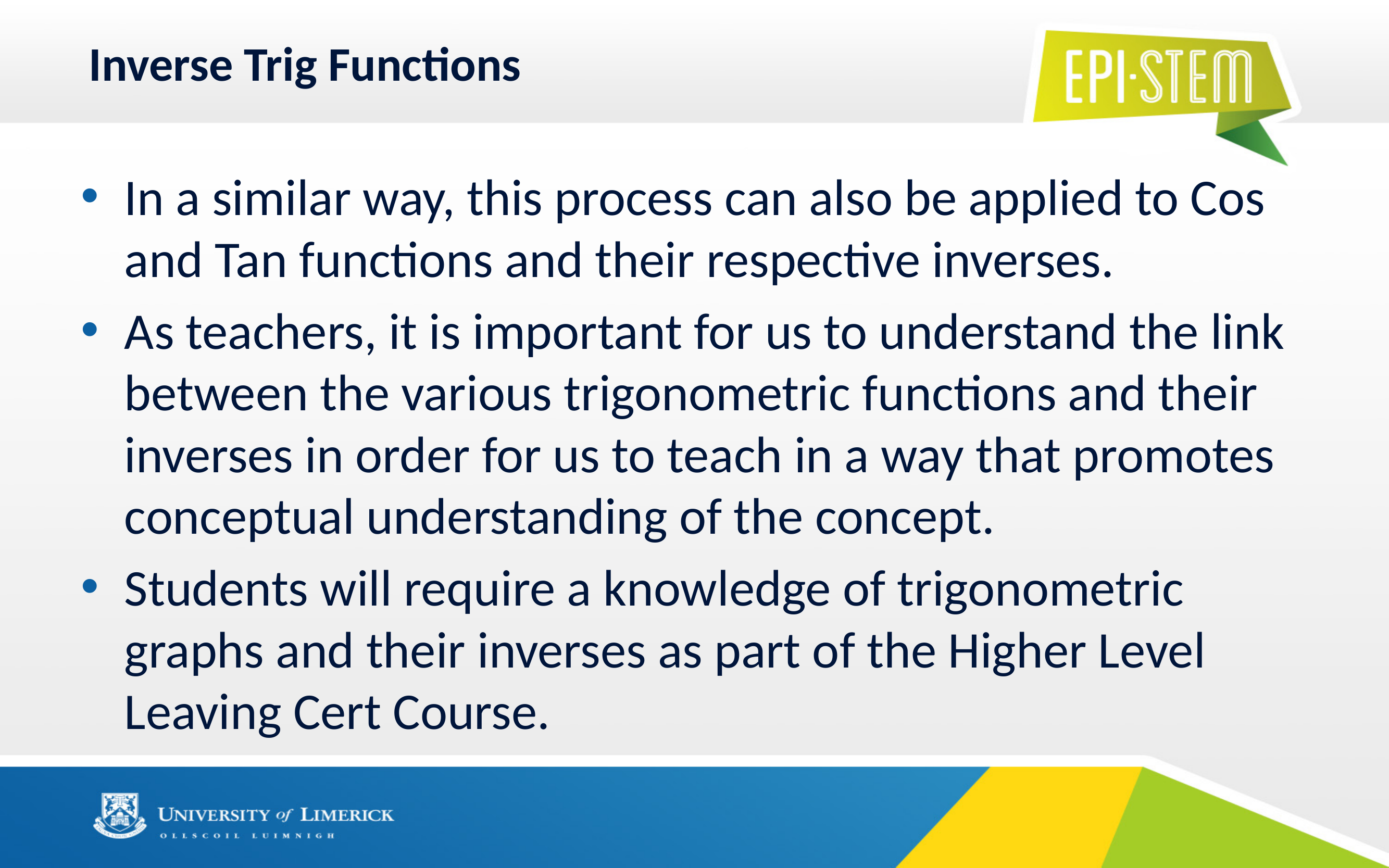

# Inverse Trig Functions
In a similar way, this process can also be applied to Cos and Tan functions and their respective inverses.
As teachers, it is important for us to understand the link between the various trigonometric functions and their inverses in order for us to teach in a way that promotes conceptual understanding of the concept.
Students will require a knowledge of trigonometric graphs and their inverses as part of the Higher Level Leaving Cert Course.